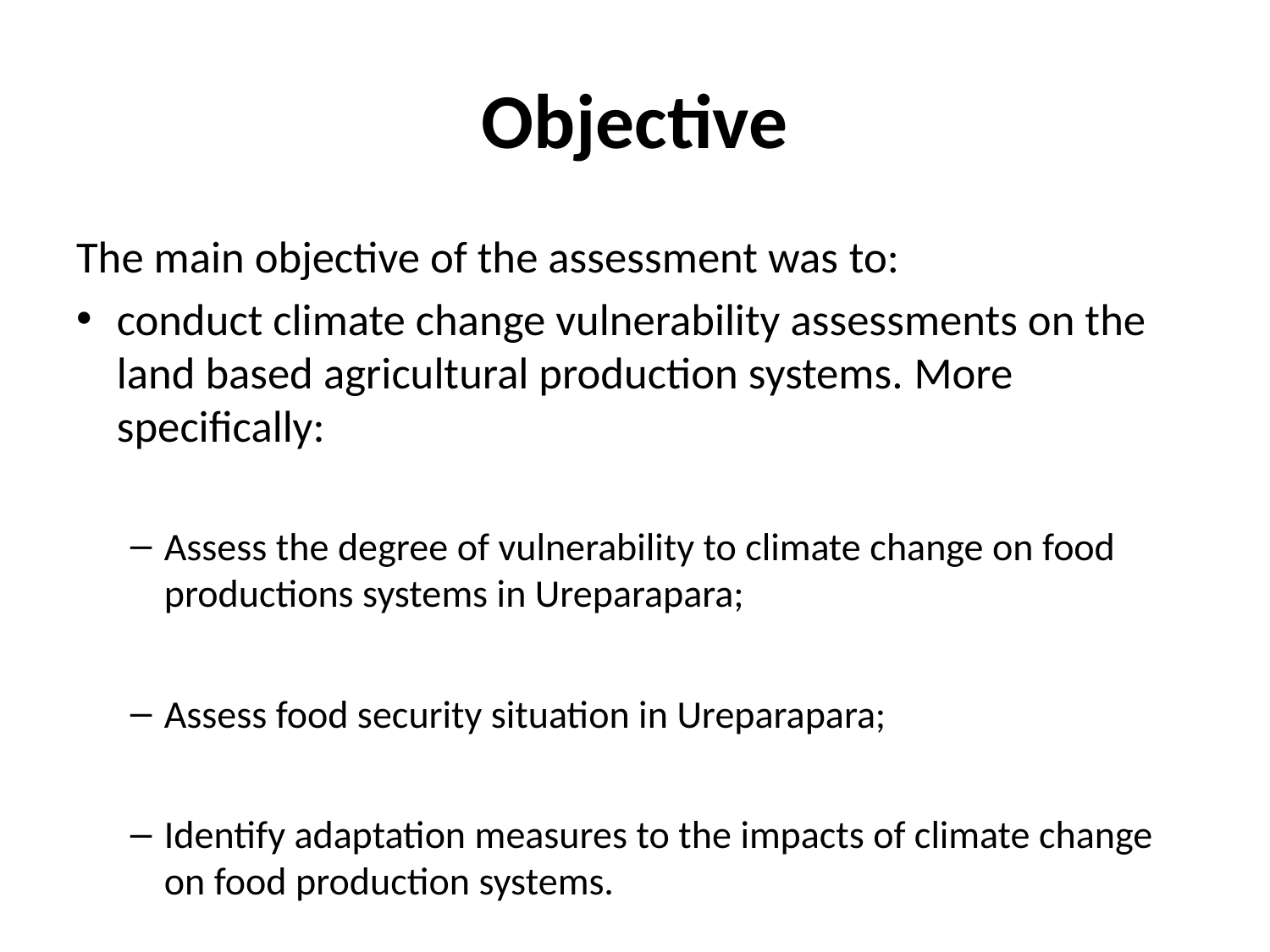

# Objective
The main objective of the assessment was to:
conduct climate change vulnerability assessments on the land based agricultural production systems. More specifically:

Assess the degree of vulnerability to climate change on food productions systems in Ureparapara;

Assess food security situation in Ureparapara;

Identify adaptation measures to the impacts of climate change on food production systems.